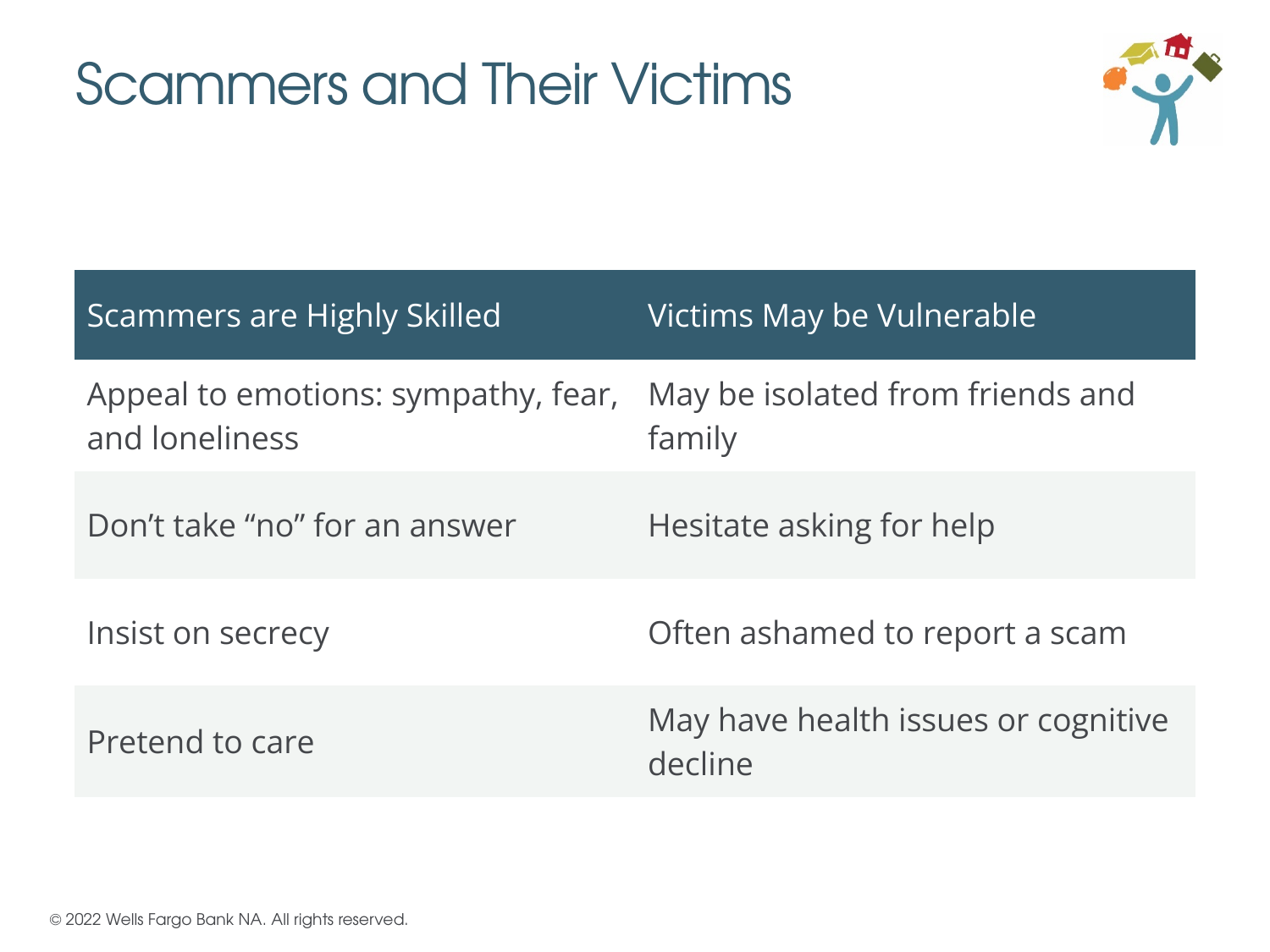

# Scammers and Their Victims
| Scammers are Highly Skilled | Victims May be Vulnerable |
| --- | --- |
| Appeal to emotions: sympathy, fear, and loneliness | May be isolated from friends and family |
| Don’t take “no” for an answer | Hesitate asking for help |
| Insist on secrecy | Often ashamed to report a scam |
| Pretend to care | May have health issues or cognitive decline |